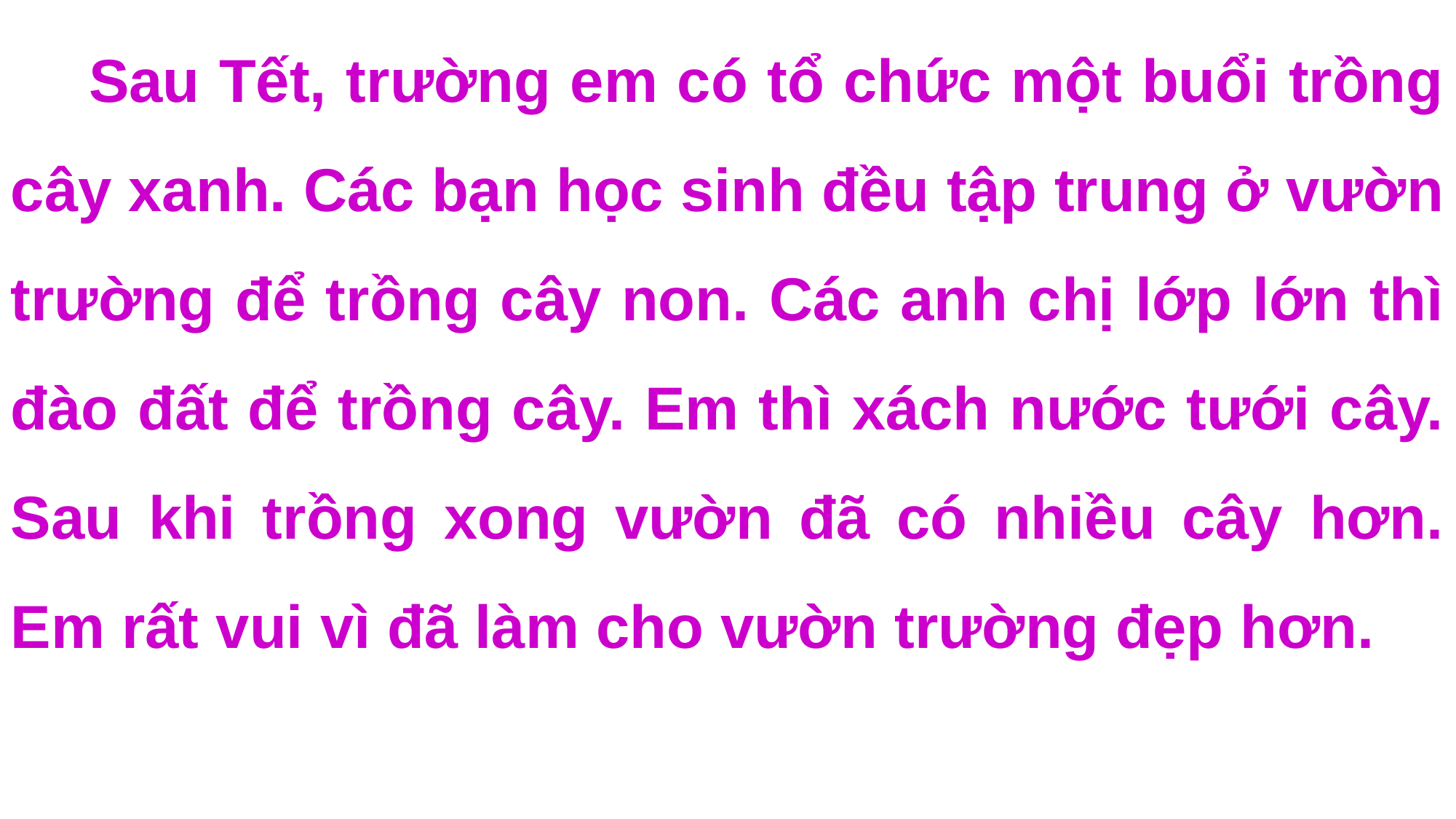

Sau Tết, trường em có tổ chức một buổi trồng cây xanh. Các bạn học sinh đều tập trung ở vườn trường để trồng cây non. Các anh chị lớp lớn thì đào đất để trồng cây. Em thì xách nước tưới cây. Sau khi trồng xong vườn đã có nhiều cây hơn. Em rất vui vì đã làm cho vườn trường đẹp hơn.